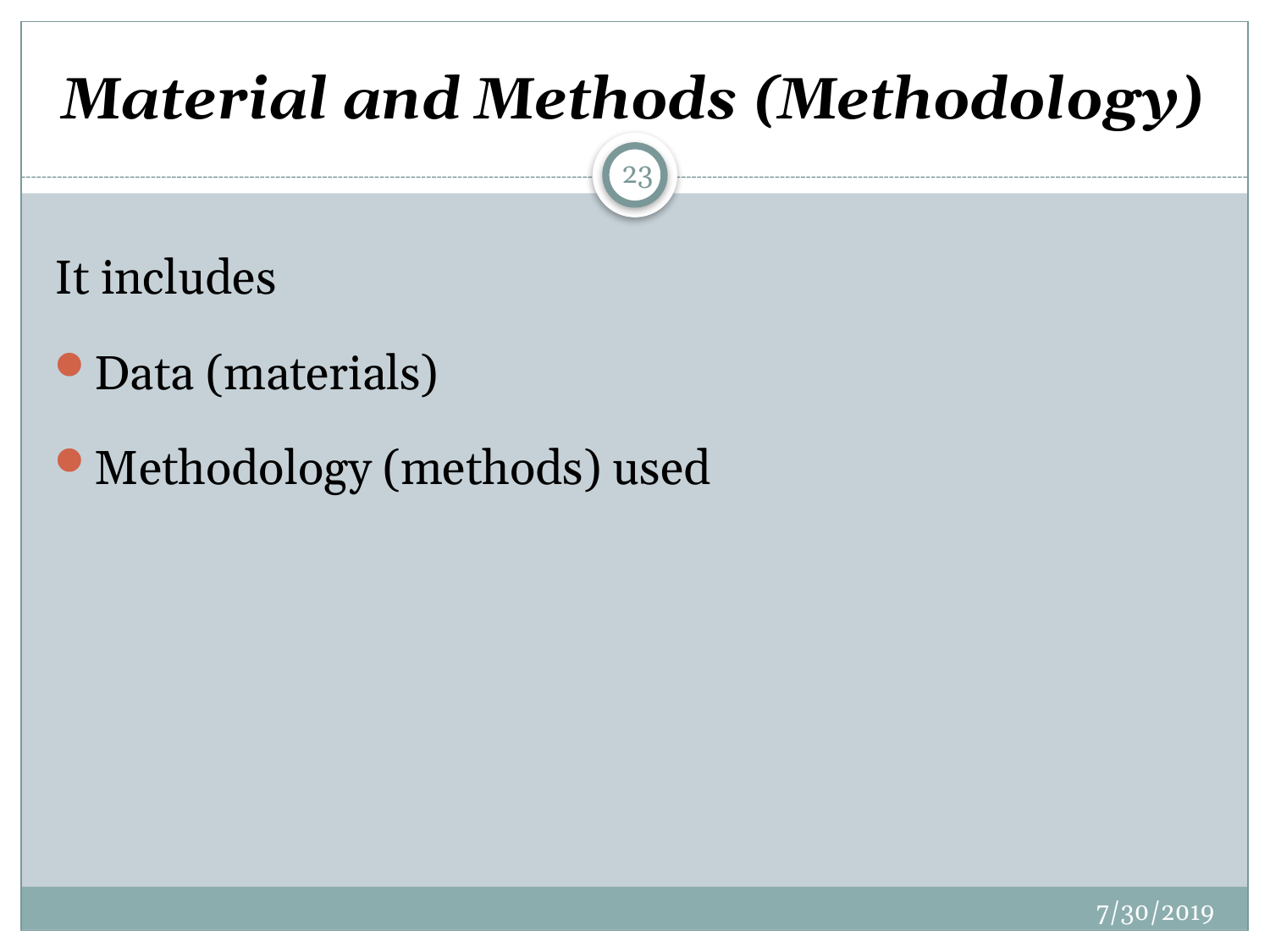

# Material and Methods (Methodology)
23
It includes
Data (materials)
Methodology (methods) used

7/30/2019